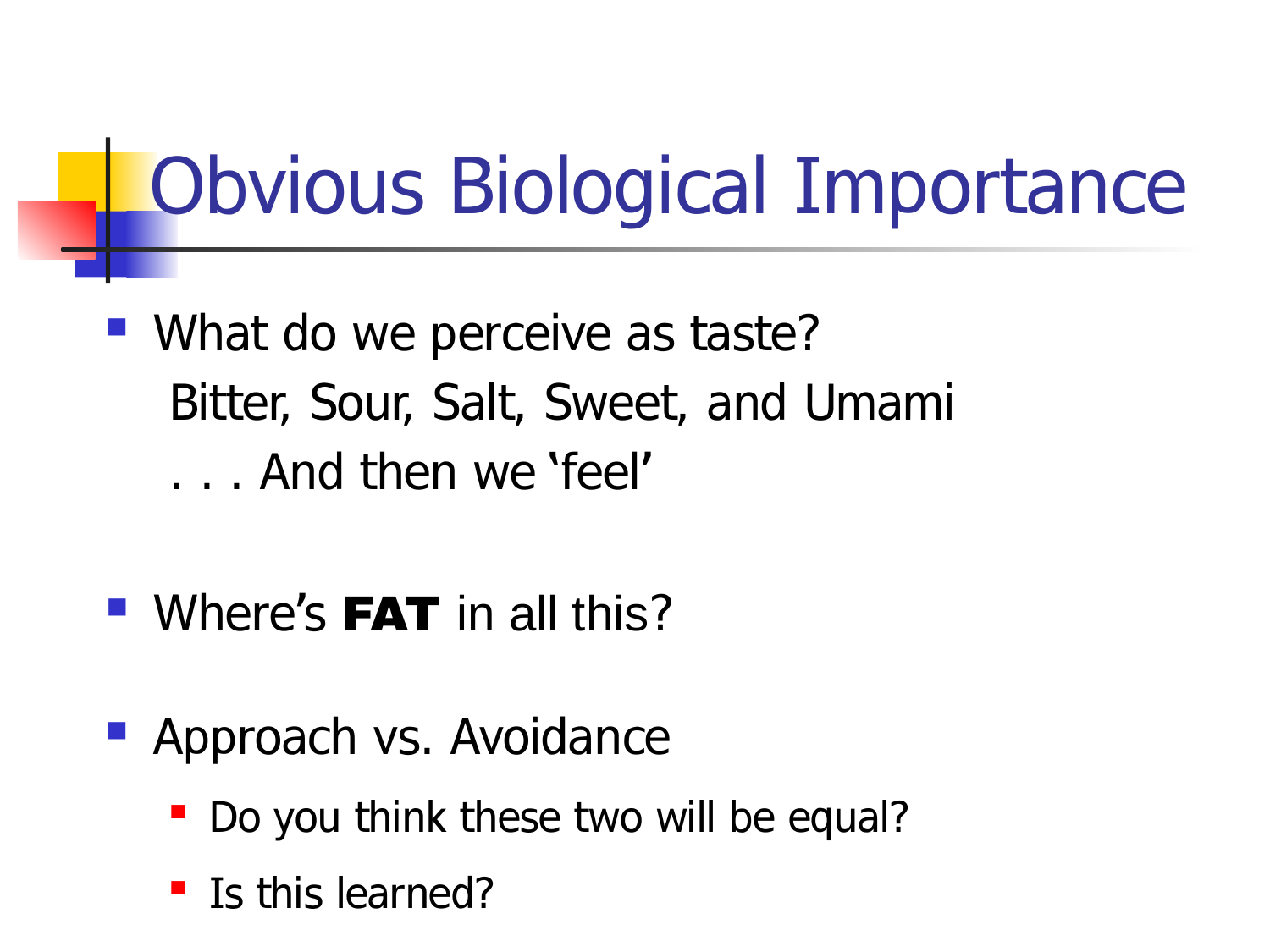

# Obvious Biological Importance
What do we perceive as taste?
Bitter, Sour, Salt, Sweet, and Umami
. . . And then we ‘feel’

Where’s FAT in all this?
Approach vs. Avoidance
Do you think these two will be equal?
Is this learned?